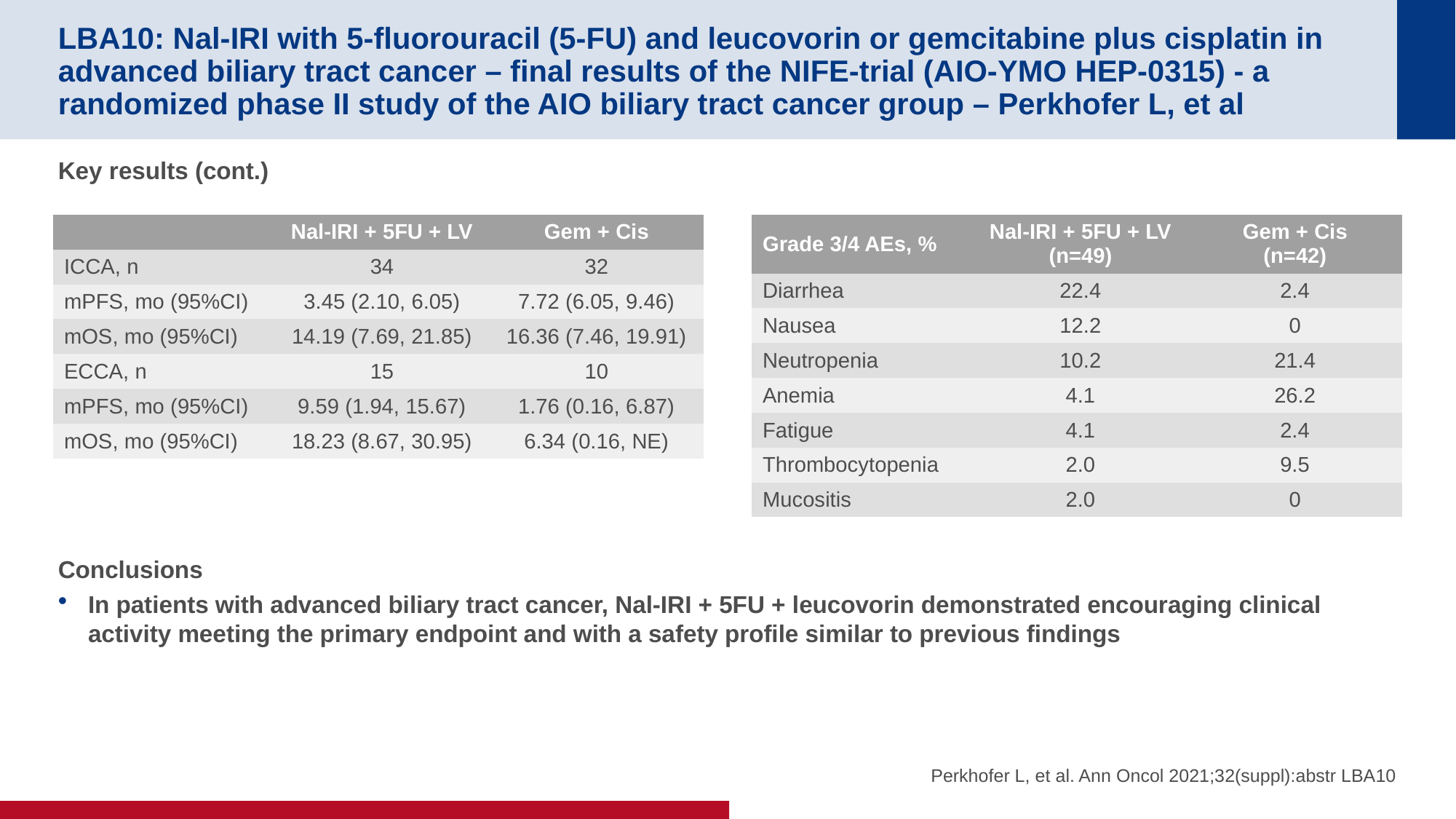

# LBA10: Nal-IRI with 5-fluorouracil (5-FU) and leucovorin or gemcitabine plus cisplatin in advanced biliary tract cancer – final results of the NIFE-trial (AIO-YMO HEP-0315) - a randomized phase II study of the AIO biliary tract cancer group – Perkhofer L, et al
Key results (cont.)
Conclusions
In patients with advanced biliary tract cancer, Nal-IRI + 5FU + leucovorin demonstrated encouraging clinical activity meeting the primary endpoint and with a safety profile similar to previous findings
|  | Nal-IRI + 5FU + LV | Gem + Cis |
| --- | --- | --- |
| ICCA, n | 34 | 32 |
| mPFS, mo (95%CI) | 3.45 (2.10, 6.05) | 7.72 (6.05, 9.46) |
| mOS, mo (95%CI) | 14.19 (7.69, 21.85) | 16.36 (7.46, 19.91) |
| ECCA, n | 15 | 10 |
| mPFS, mo (95%CI) | 9.59 (1.94, 15.67) | 1.76 (0.16, 6.87) |
| mOS, mo (95%CI) | 18.23 (8.67, 30.95) | 6.34 (0.16, NE) |
| Grade 3/4 AEs, % | Nal-IRI + 5FU + LV (n=49) | Gem + Cis (n=42) |
| --- | --- | --- |
| Diarrhea | 22.4 | 2.4 |
| Nausea | 12.2 | 0 |
| Neutropenia | 10.2 | 21.4 |
| Anemia | 4.1 | 26.2 |
| Fatigue | 4.1 | 2.4 |
| Thrombocytopenia | 2.0 | 9.5 |
| Mucositis | 2.0 | 0 |
Perkhofer L, et al. Ann Oncol 2021;32(suppl):abstr LBA10